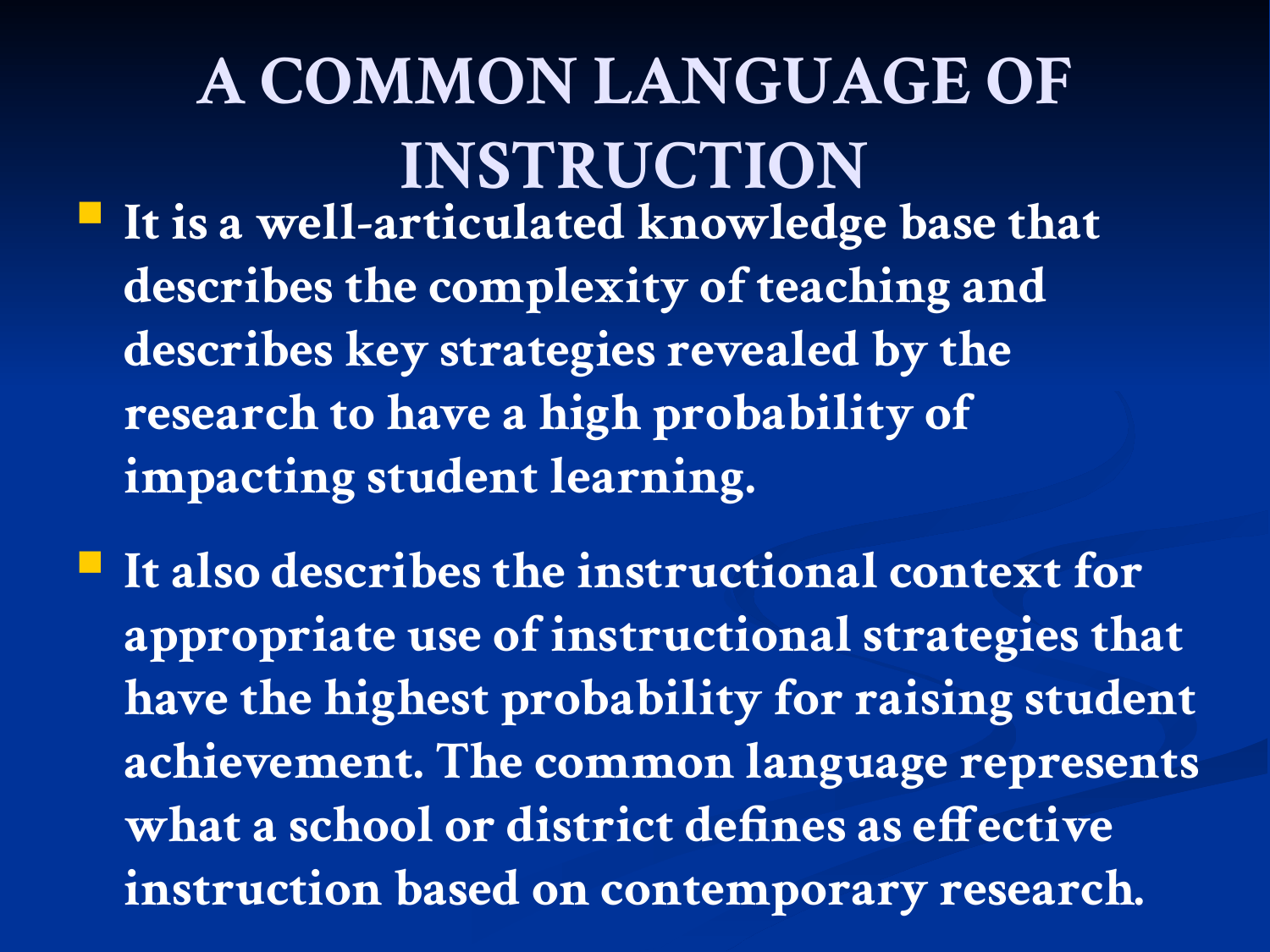

# A COMMON LANGUAGE OF INSTRUCTION
It is a well-articulated knowledge base that describes the complexity of teaching and describes key strategies revealed by the research to have a high probability of impacting student learning.
It also describes the instructional context for appropriate use of instructional strategies that have the highest probability for raising student achievement. The common language represents what a school or district defines as effective instruction based on contemporary research.